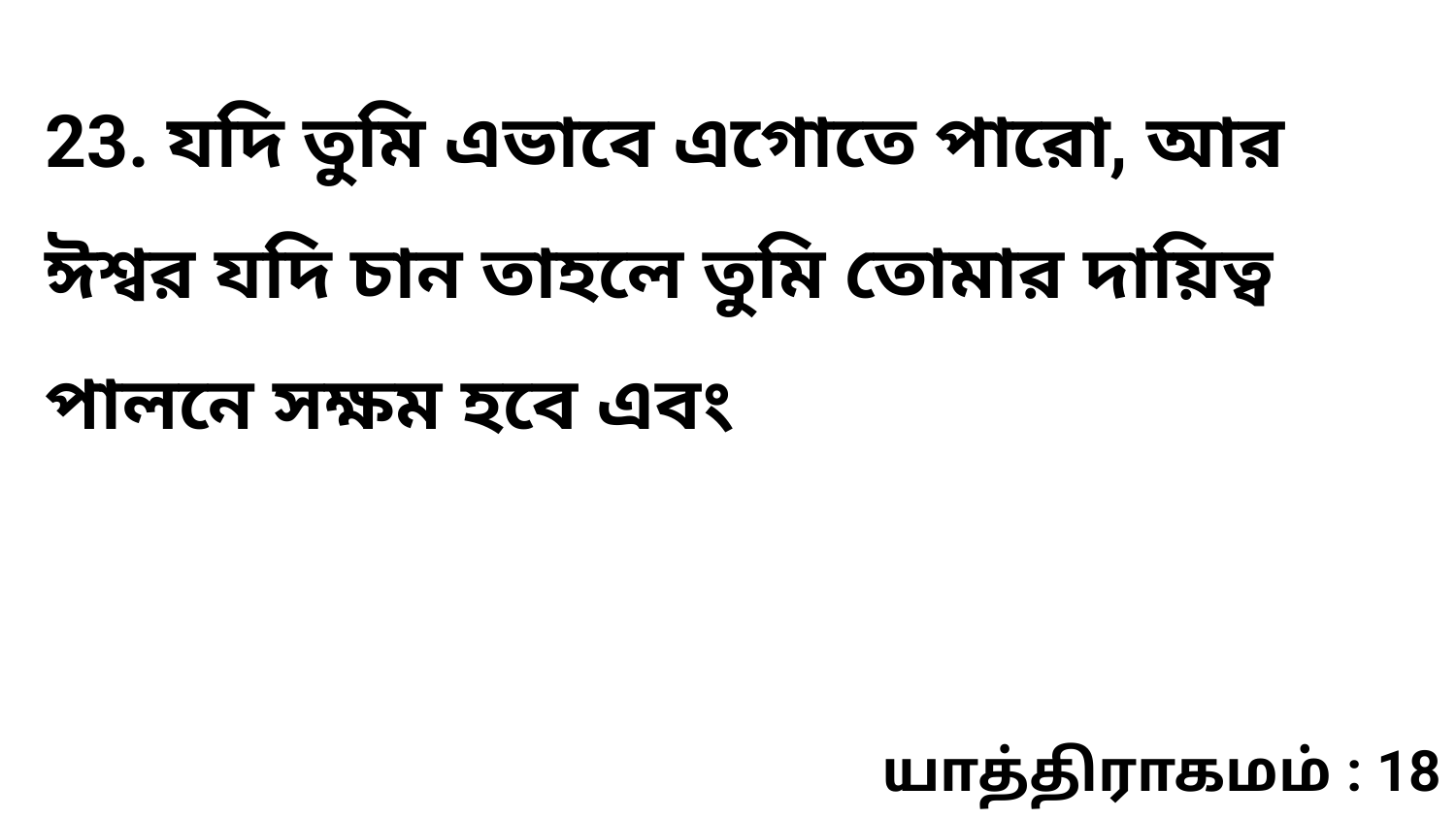

23. যদি তুমি এভাবে এগোতে পারো, আর ঈশ্বর যদি চান তাহলে তুমি তোমার দায়িত্ব পালনে সক্ষম হবে এবং
யாத்திராகமம் : 18